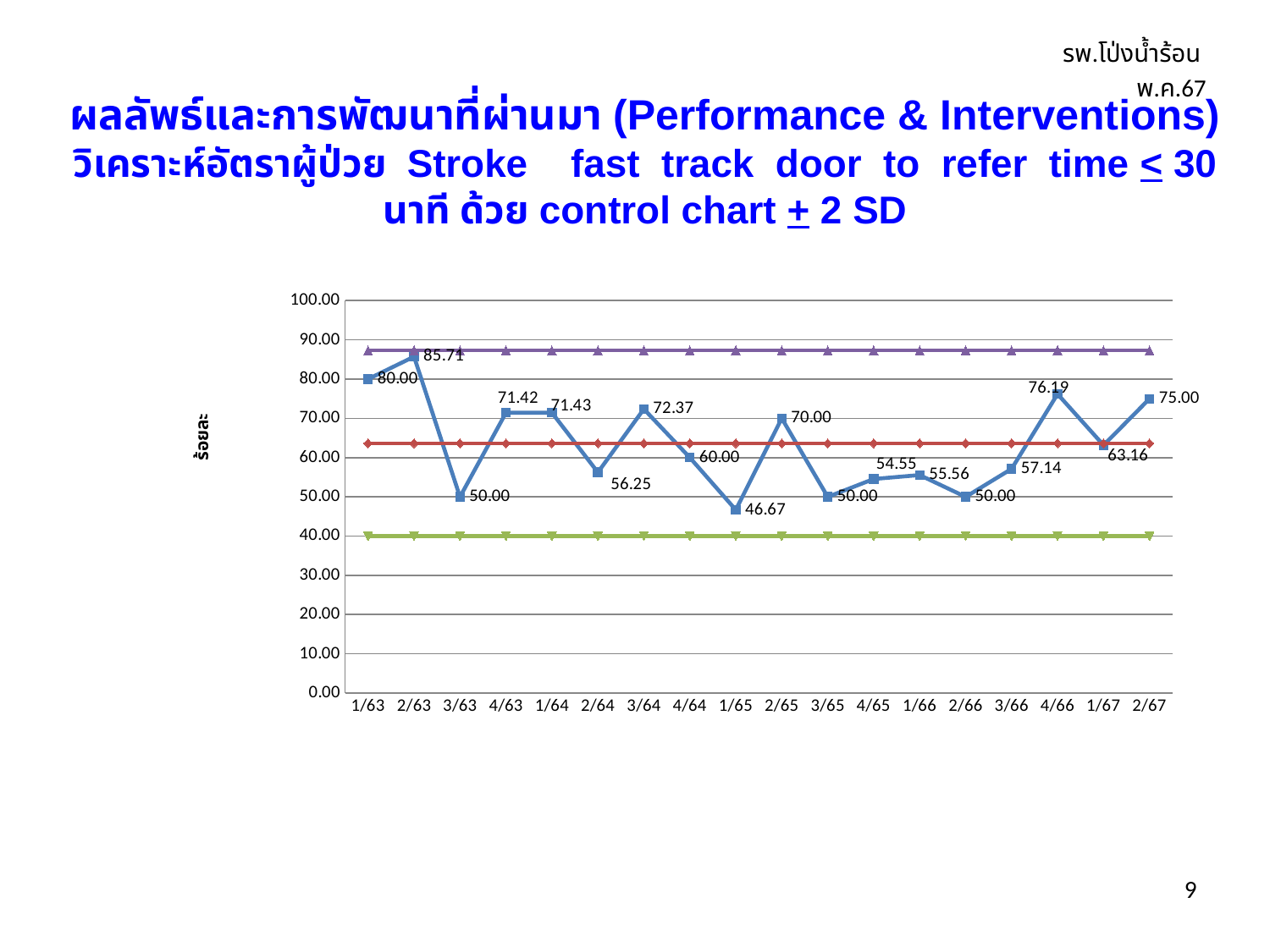

รพ.โป่งน้ำร้อน  พ.ค.67
ผลลัพธ์และการพัฒนาที่ผ่านมา (Performance & Interventions)
วิเคราะห์อัตราผู้ป่วย  Stroke    fast  track  door  to  refer  time < 30 นาที ด้วย control chart + 2 SD

### Chart

| Category | Stroke fast tract door to refer time ≤ 30 นาที | Mean | LCL | UCL |
|---|---|---|---|---|
| 1/63 | 80.0 | 63.64 | 39.96 | 87.32 |
| 2/63 | 85.71 | 63.64 | 39.96 | 87.32 |
| 3/63 | 50.0 | 63.64 | 39.96 | 87.32 |
| 4/63 | 71.42 | 63.64 | 39.96 | 87.32 |
| 1/64 | 71.43 | 63.64 | 39.96 | 87.32 |
| 2/64 | 56.25 | 63.64 | 39.96 | 87.32 |
| 3/64 | 72.37 | 63.64 | 39.96 | 87.32 |
| 4/64 | 60.0 | 63.64 | 39.96 | 87.32 |
| 1/65 | 46.67 | 63.64 | 39.96 | 87.32 |
| 2/65 | 70.0 | 63.64 | 39.96 | 87.32 |
| 3/65 | 50.0 | 63.64 | 39.96 | 87.32 |
| 4/65 | 54.55 | 63.64 | 39.96 | 87.32 |
| 1/66 | 55.56 | 63.64 | 39.96 | 87.32 |
| 2/66 | 50.0 | 63.64 | 39.96 | 87.32 |
| 3/66 | 57.14 | 63.64 | 39.96 | 87.32 |
| 4/66 | 76.19 | 63.64 | 39.96 | 87.32 |
| 1/67 | 63.16 | 63.64 | 39.96 | 87.32 |
| 2/67 | 75.0 | 63.64 | 39.96 | 87.32 |
9